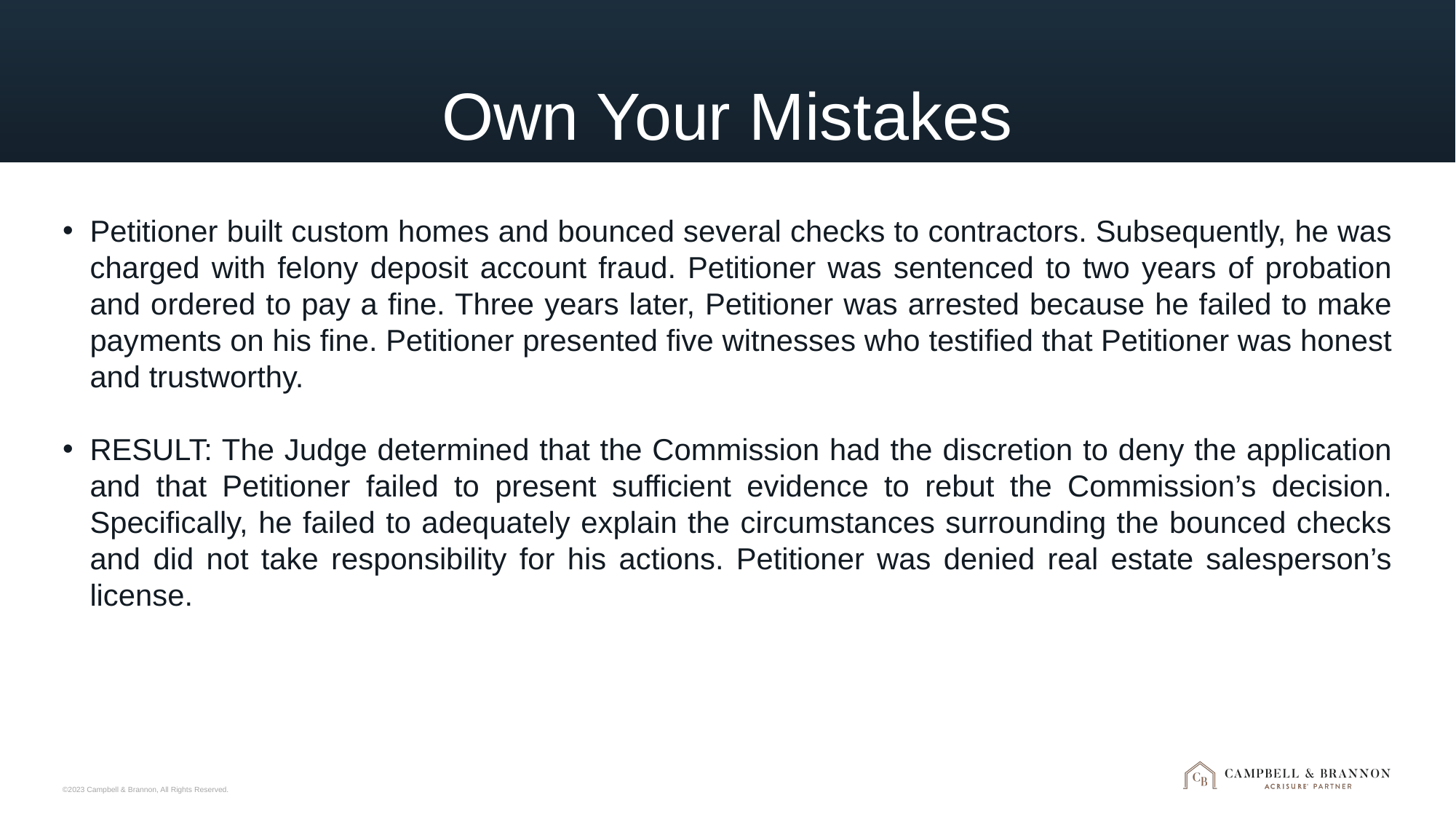

# Own Your Mistakes

Petitioner built custom homes and bounced several checks to contractors. Subsequently, he was charged with felony deposit account fraud. Petitioner was sentenced to two years of probation and ordered to pay a fine. Three years later, Petitioner was arrested because he failed to make payments on his fine. Petitioner presented five witnesses who testified that Petitioner was honest and trustworthy.

RESULT: The Judge determined that the Commission had the discretion to deny the application and that Petitioner failed to present sufficient evidence to rebut the Commission’s decision. Specifically, he failed to adequately explain the circumstances surrounding the bounced checks and did not take responsibility for his actions. Petitioner was denied real estate salesperson’s license.